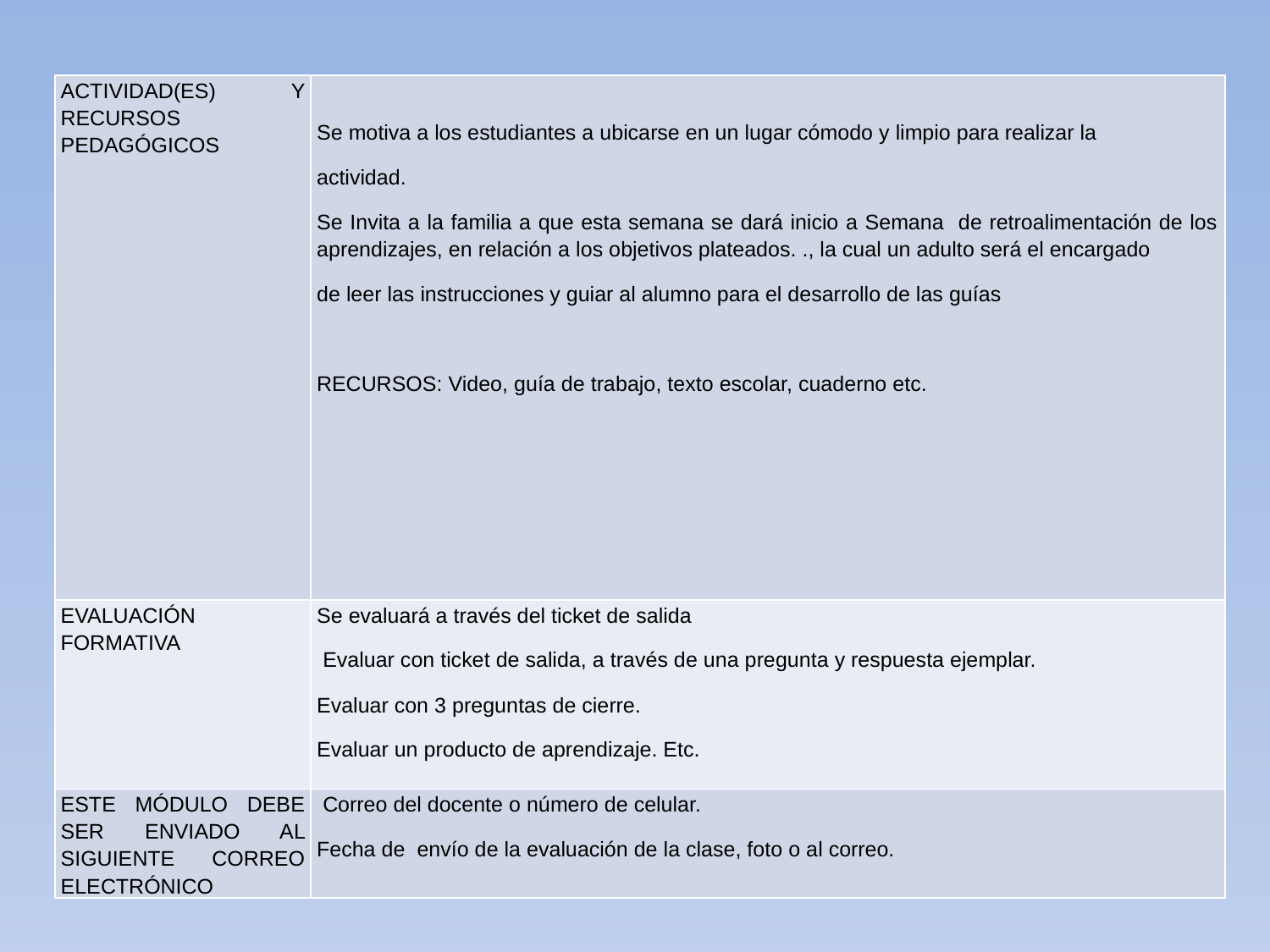

| ACTIVIDAD(ES) Y RECURSOS PEDAGÓGICOS | Se motiva a los estudiantes a ubicarse en un lugar cómodo y limpio para realizar la actividad. Se Invita a la familia a que esta semana se dará inicio a Semana de retroalimentación de los aprendizajes, en relación a los objetivos plateados. ., la cual un adulto será el encargado de leer las instrucciones y guiar al alumno para el desarrollo de las guías RECURSOS: Video, guía de trabajo, texto escolar, cuaderno etc. |
| --- | --- |
| EVALUACIÓN FORMATIVA | Se evaluará a través del ticket de salida Evaluar con ticket de salida, a través de una pregunta y respuesta ejemplar. Evaluar con 3 preguntas de cierre. Evaluar un producto de aprendizaje. Etc. |
| ESTE MÓDULO DEBE SER ENVIADO AL SIGUIENTE CORREO ELECTRÓNICO | Correo del docente o número de celular. Fecha de envío de la evaluación de la clase, foto o al correo. |